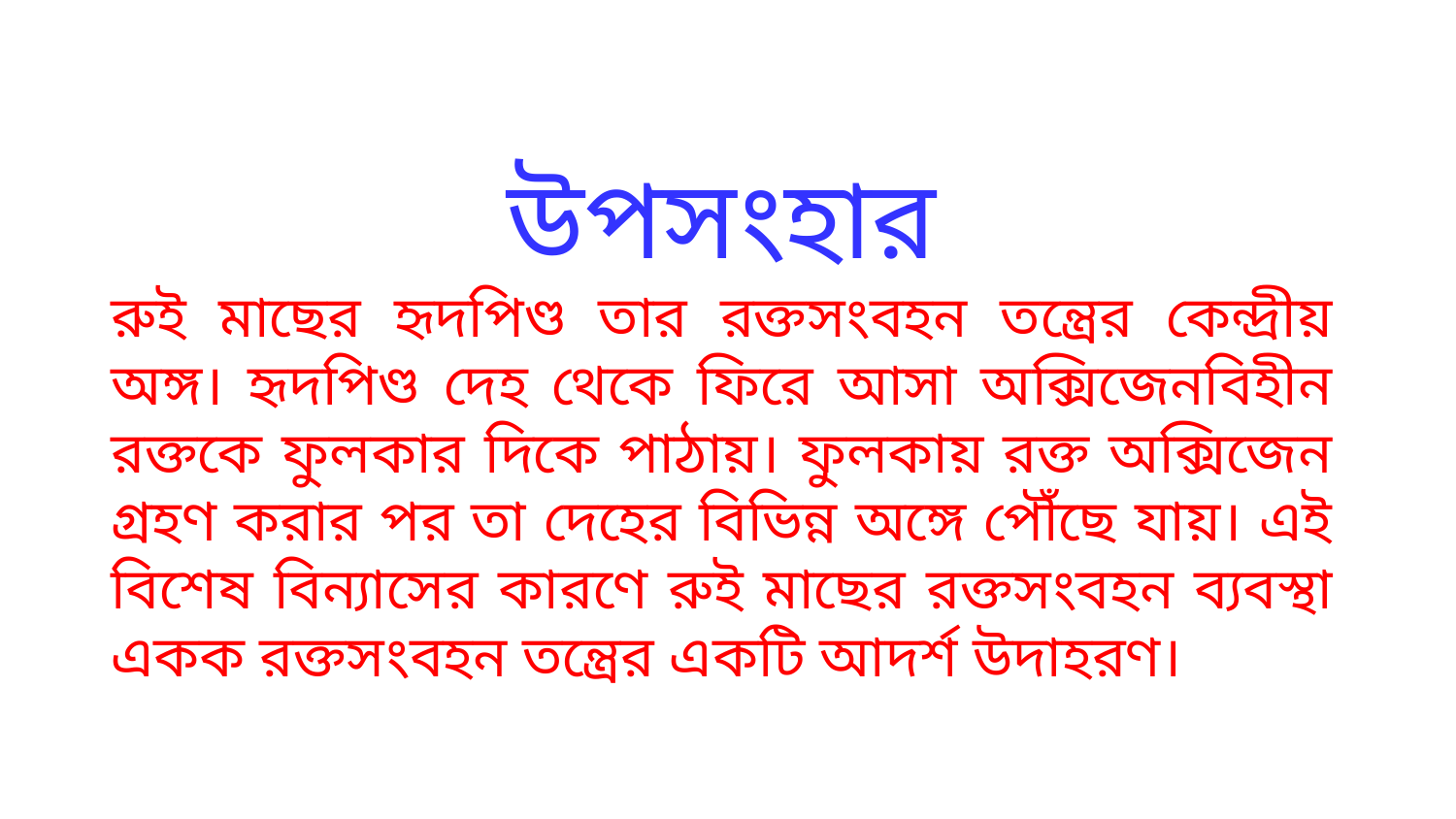

উপসংহার
রুই মাছের হৃদপিণ্ড তার রক্তসংবহন তন্ত্রের কেন্দ্রীয় অঙ্গ। হৃদপিণ্ড দেহ থেকে ফিরে আসা অক্সিজেনবিহীন রক্তকে ফুলকার দিকে পাঠায়। ফুলকায় রক্ত অক্সিজেন গ্রহণ করার পর তা দেহের বিভিন্ন অঙ্গে পৌঁছে যায়। এই বিশেষ বিন্যাসের কারণে রুই মাছের রক্তসংবহন ব্যবস্থা একক রক্তসংবহন তন্ত্রের একটি আদর্শ উদাহরণ।